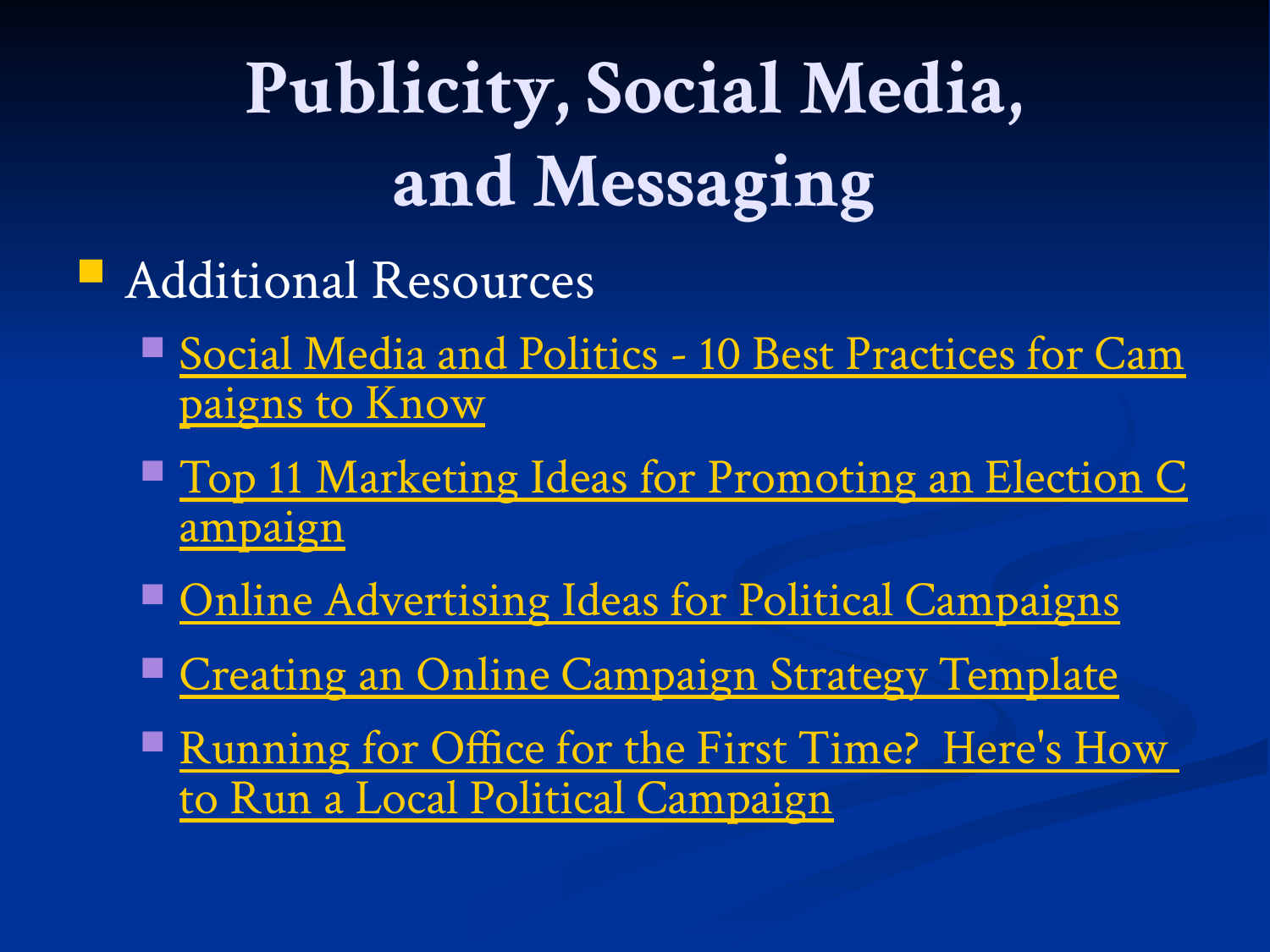

# Publicity, Social Media, and Messaging
Additional Resources
Social Media and Politics - 10 Best Practices for Campaigns to Know
Top 11 Marketing Ideas for Promoting an Election Campaign
Online Advertising Ideas for Political Campaigns
Creating an Online Campaign Strategy Template
Running for Office for the First Time?  Here's How to Run a Local Political Campaign